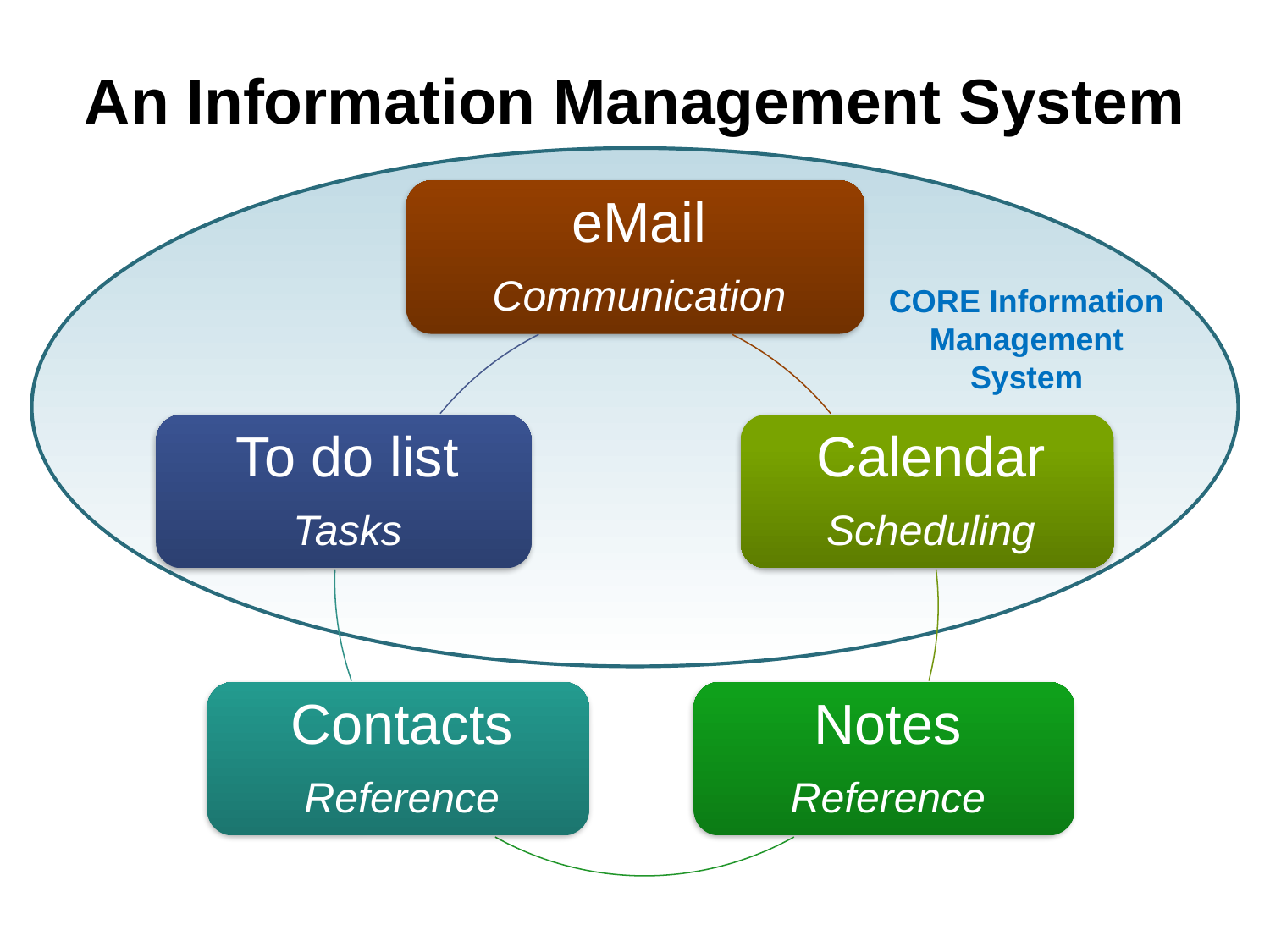

# An Information Management System

eMail
Communication
Calendar
Scheduling
Notes
Reference
Contacts
Reference
To do list
Tasks
CORE Information Management System